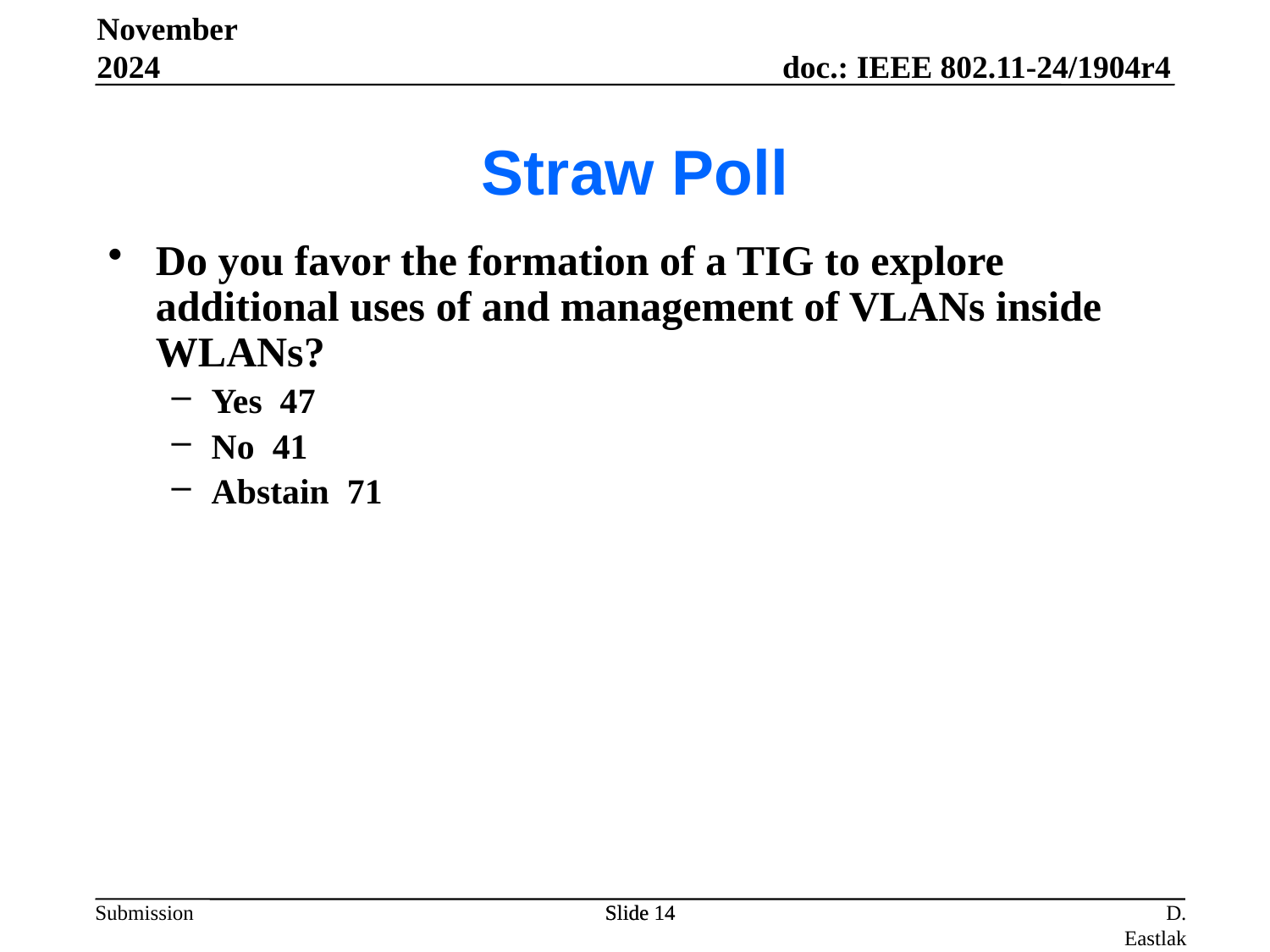

Straw Poll
November 2024
Do you favor the formation of a TIG to explore additional uses of and management of VLANs inside WLANs?
Yes  47
No  41
Abstain  71

Slide 14
Slide 14
D. Eastlake (Independent)